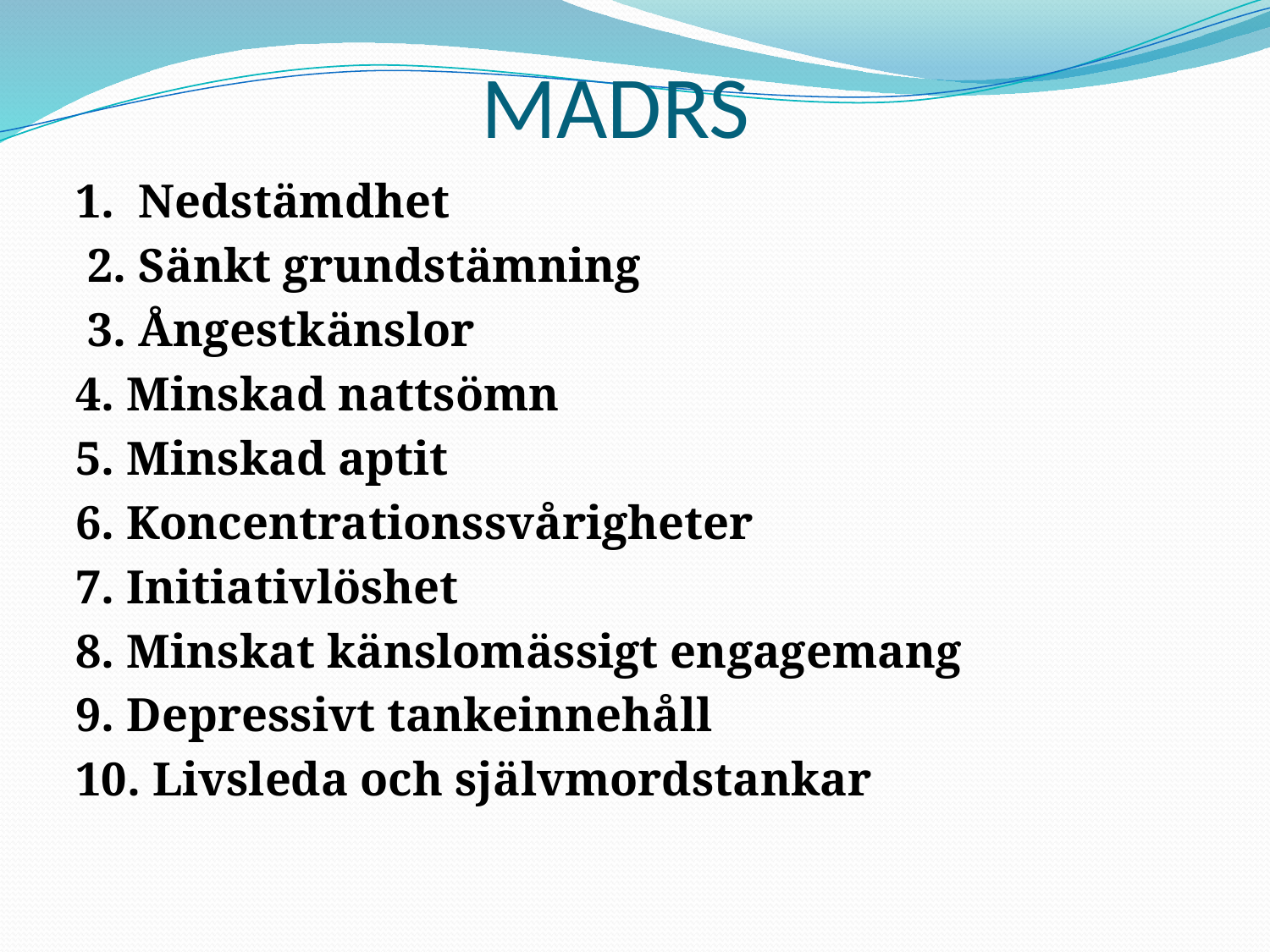

# MADRS
1.  Nedstämdhet
 2. Sänkt grundstämning
 3. Ångestkänslor
4. Minskad nattsömn
5. Minskad aptit
6. Koncentrationssvårigheter
7. Initiativlöshet
8. Minskat känslomässigt engagemang
9. Depressivt tankeinnehåll
10. Livsleda och självmordstankar